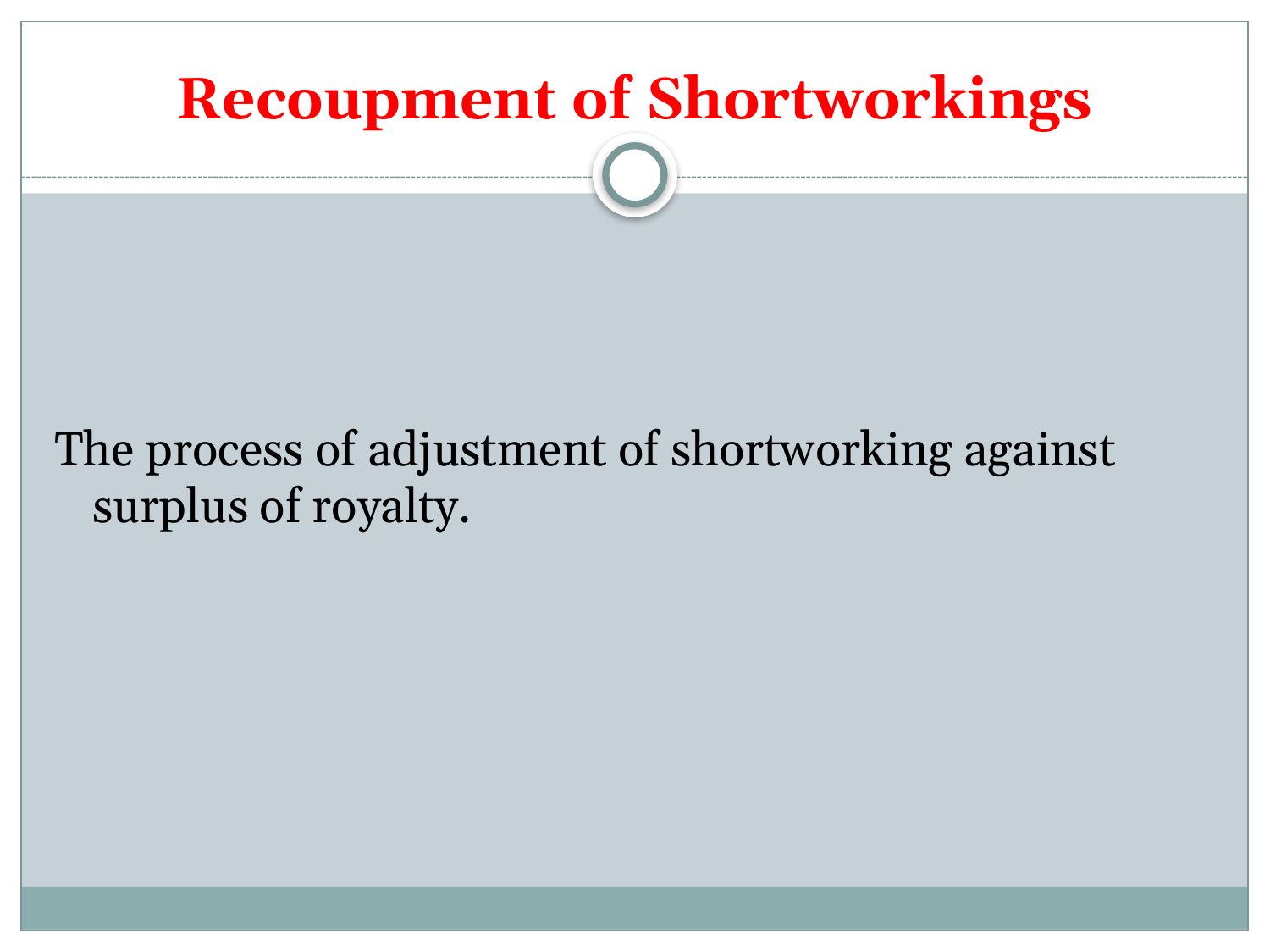

# Recoupment of Shortworkings

The process of adjustment of shortworking against surplus of royalty.